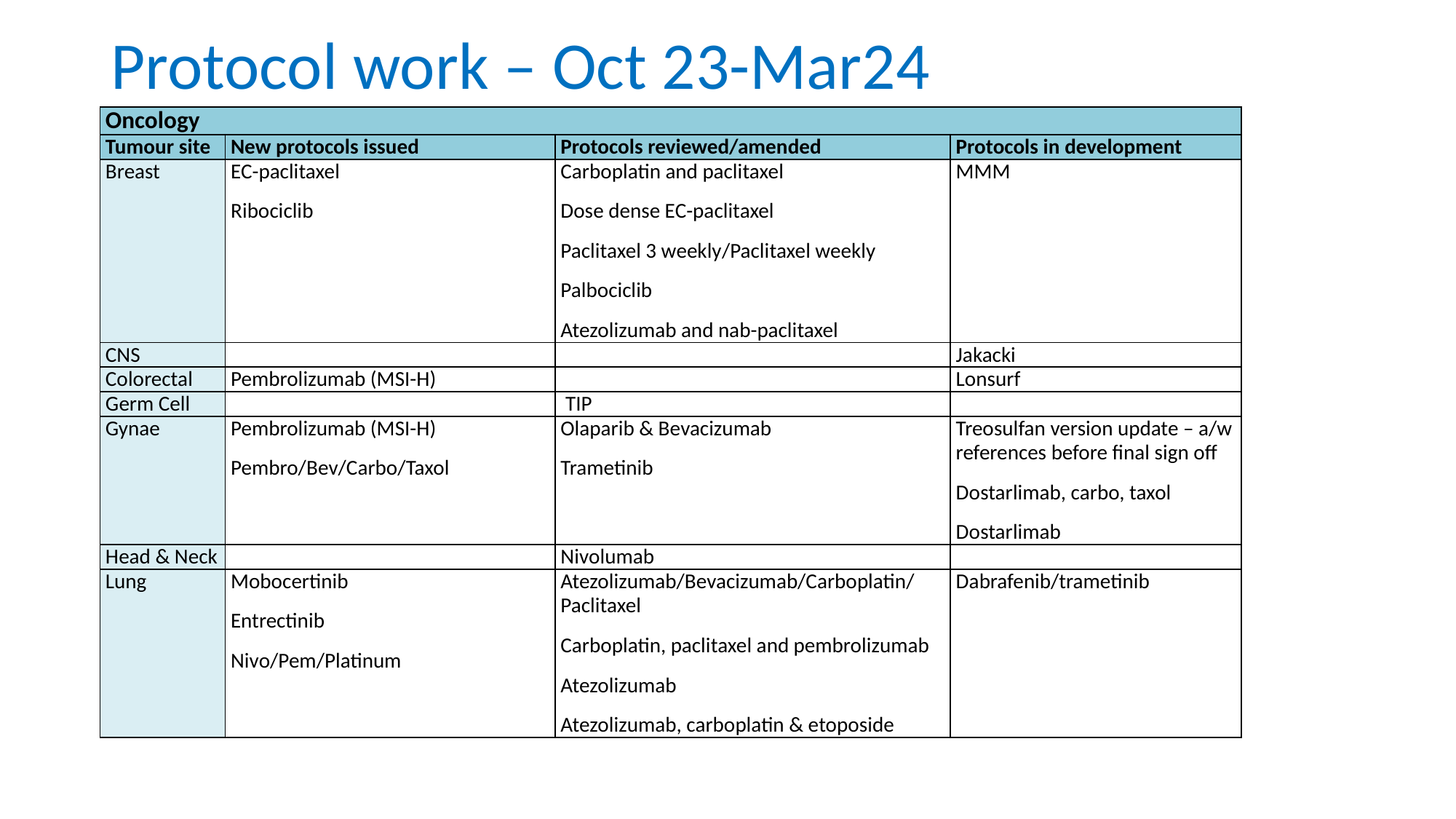

# Protocol work – Oct 23-Mar24
| Oncology |  |  |  |
| --- | --- | --- | --- |
| Tumour site | New protocols issued | Protocols reviewed/amended | Protocols in development |
| Breast | EC-paclitaxel Ribociclib | Carboplatin and paclitaxel Dose dense EC-paclitaxel Paclitaxel 3 weekly/Paclitaxel weekly Palbociclib Atezolizumab and nab-paclitaxel | MMM |
| CNS |  |  | Jakacki |
| Colorectal | Pembrolizumab (MSI-H) |  | Lonsurf |
| Germ Cell |  | TIP |  |
| Gynae | Pembrolizumab (MSI-H) Pembro/Bev/Carbo/Taxol | Olaparib & Bevacizumab Trametinib | Treosulfan version update – a/w references before final sign off Dostarlimab, carbo, taxol Dostarlimab |
| Head & Neck |  | Nivolumab |  |
| Lung | Mobocertinib Entrectinib Nivo/Pem/Platinum | Atezolizumab/Bevacizumab/Carboplatin/Paclitaxel Carboplatin, paclitaxel and pembrolizumab Atezolizumab Atezolizumab, carboplatin & etoposide | Dabrafenib/trametinib |